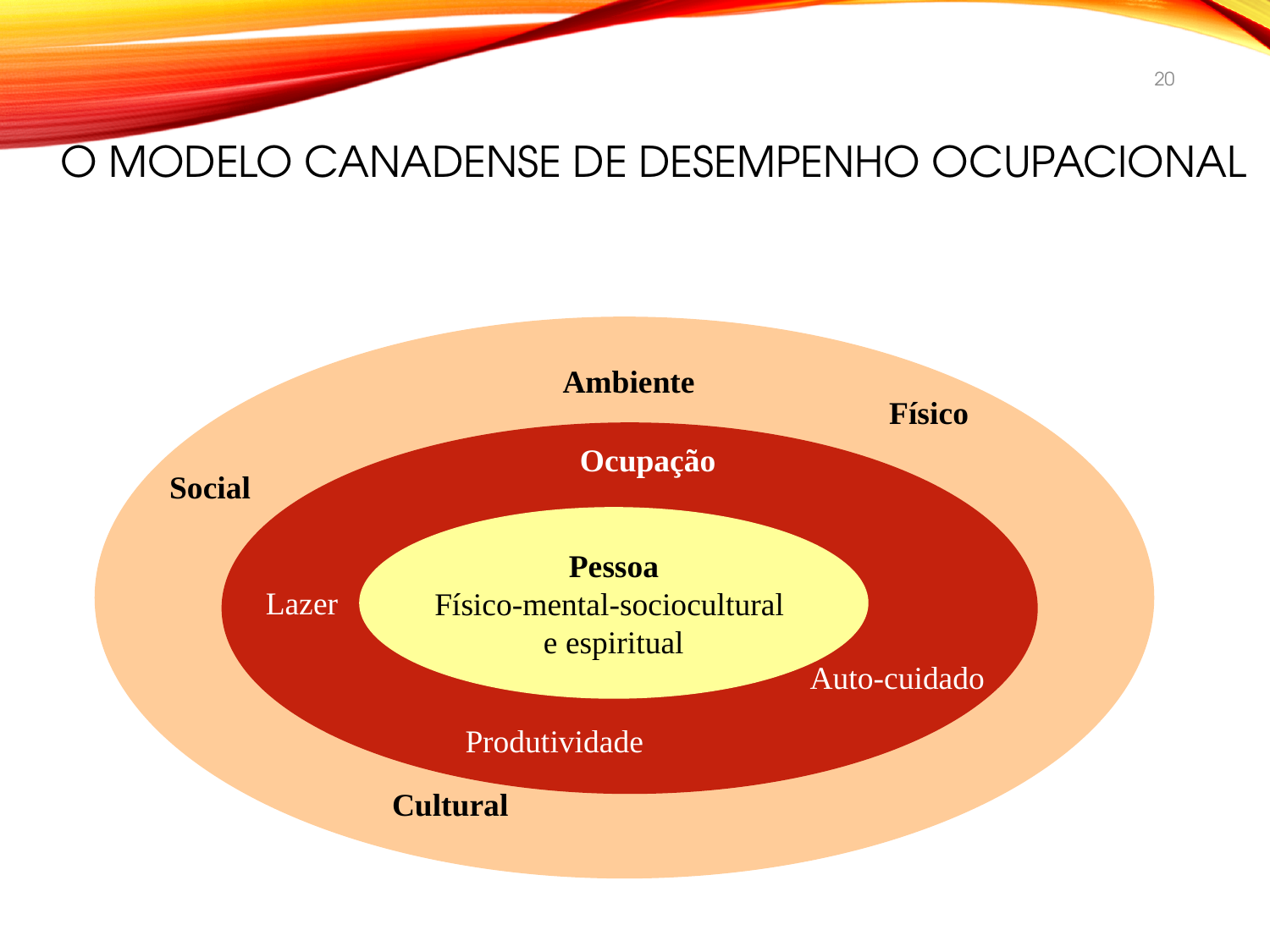

20
# O Modelo Canadense de Desempenho Ocupacional

Ambiente
Físico

Ocupação
Social
Pessoa
Físico-mental-sociocultural
e espiritual
Lazer
Auto-cuidado
Produtividade
Cultural